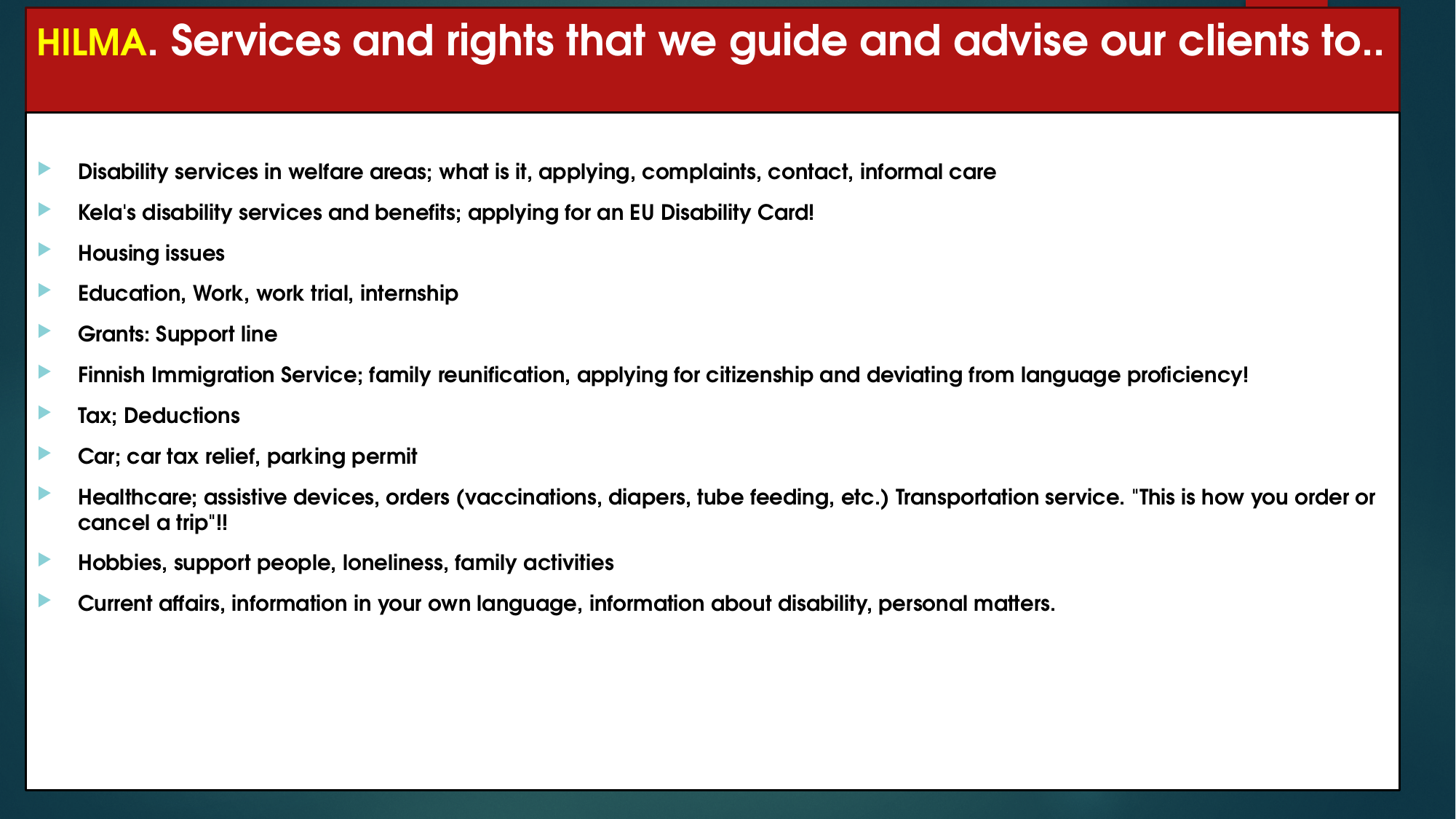

# HILMA. Services and rights that we guide and advise our clients to..

Disability services in welfare areas; what is it, applying, complaints, contact, informal care
Kela's disability services and benefits; applying for an EU Disability Card!
Housing issues
Education, Work, work trial, internship
Grants: Support line
Finnish Immigration Service; family reunification, applying for citizenship and deviating from language proficiency!
Tax; Deductions
Car; car tax relief, parking permit
Healthcare; assistive devices, orders (vaccinations, diapers, tube feeding, etc.) Transportation service. "This is how you order or cancel a trip"!!
Hobbies, support people, loneliness, family activities
Current affairs, information in your own language, information about disability, personal matters.